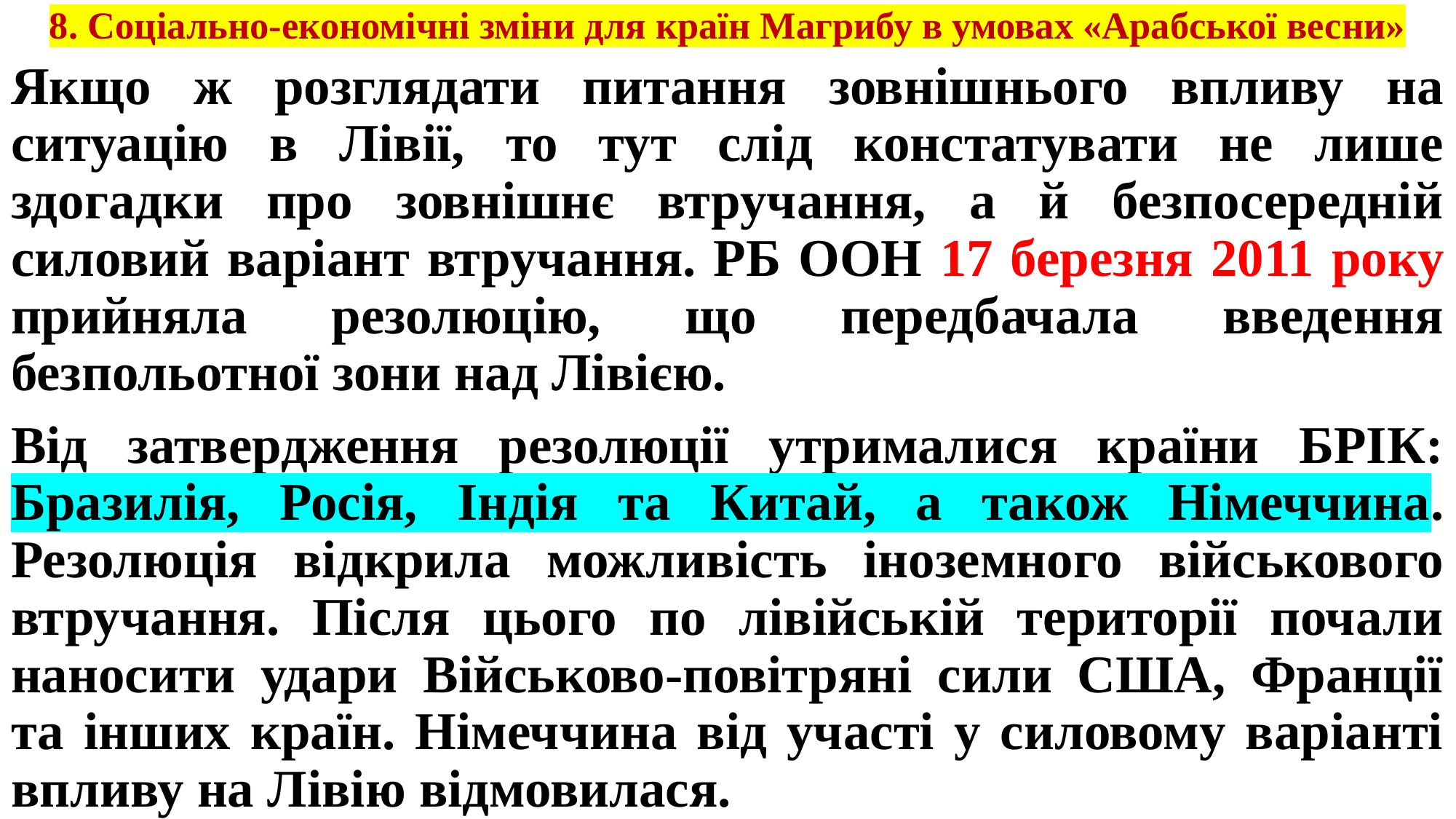

# 8. Соціально-економічні зміни для країн Магрибу в умовах «Арабської весни»
Якщо ж розглядати питання зовнішнього впливу на ситуацію в Лівії, то тут слід констатувати не лише здогадки про зовнішнє втручання, а й безпосередній силовий варіант втручання. РБ ООН 17 березня 2011 року прийняла резолюцію, що передбачала введення безпольотної зони над Лівією.
Від затвердження резолюції утрималися країни БРІК: Бразилія, Росія, Індія та Китай, а також Німеччина. Резолюція відкрила можливість іноземного військового втручання. Після цього по лівійській території почали наносити удари Військово-повітряні сили США, Франції та інших країн. Німеччина від участі у силовому варіанті впливу на Лівію відмовилася.